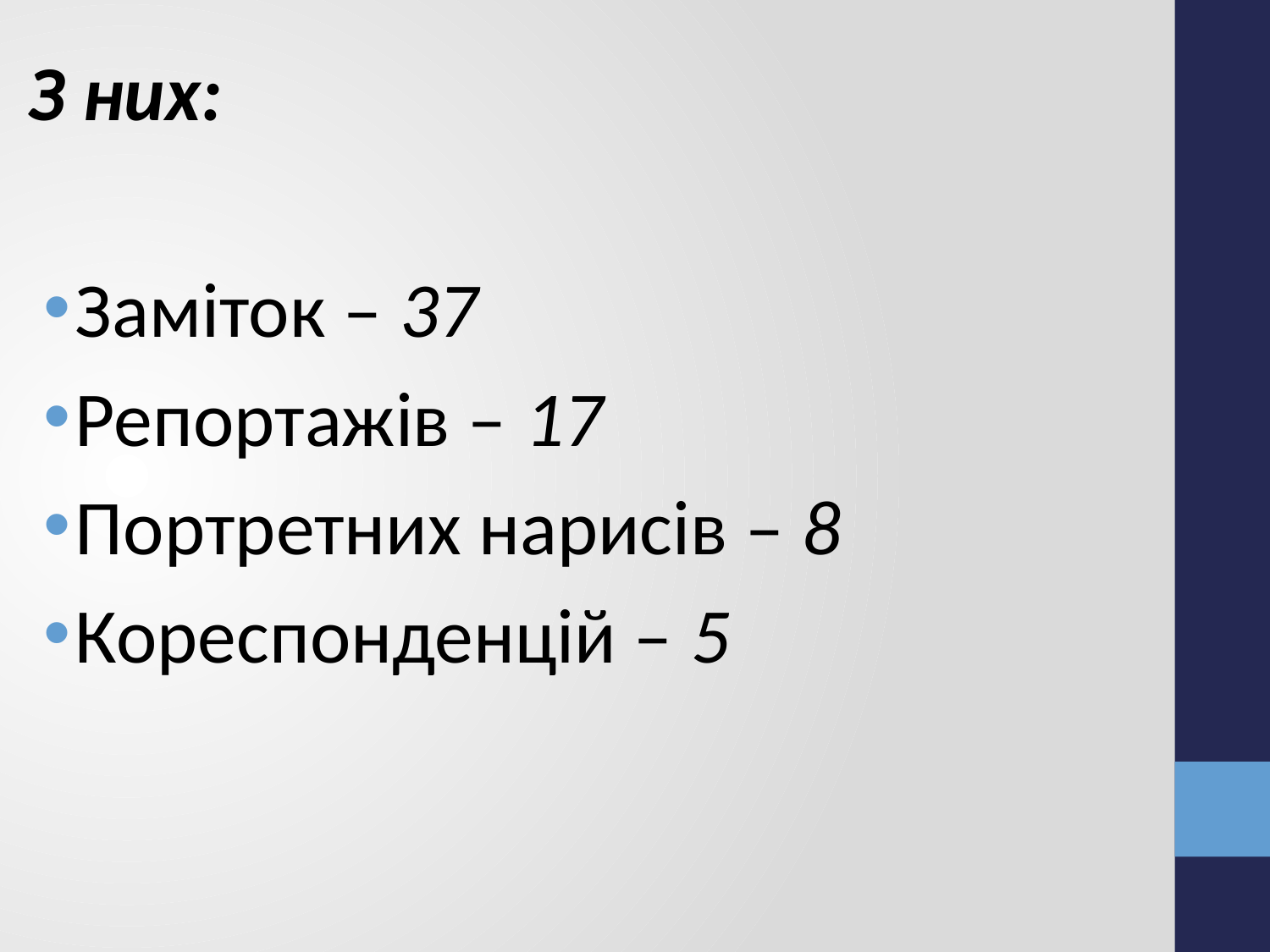

З них:

Заміток – 37
Репортажів – 17
Портретних нарисів – 8
Кореспонденцій – 5